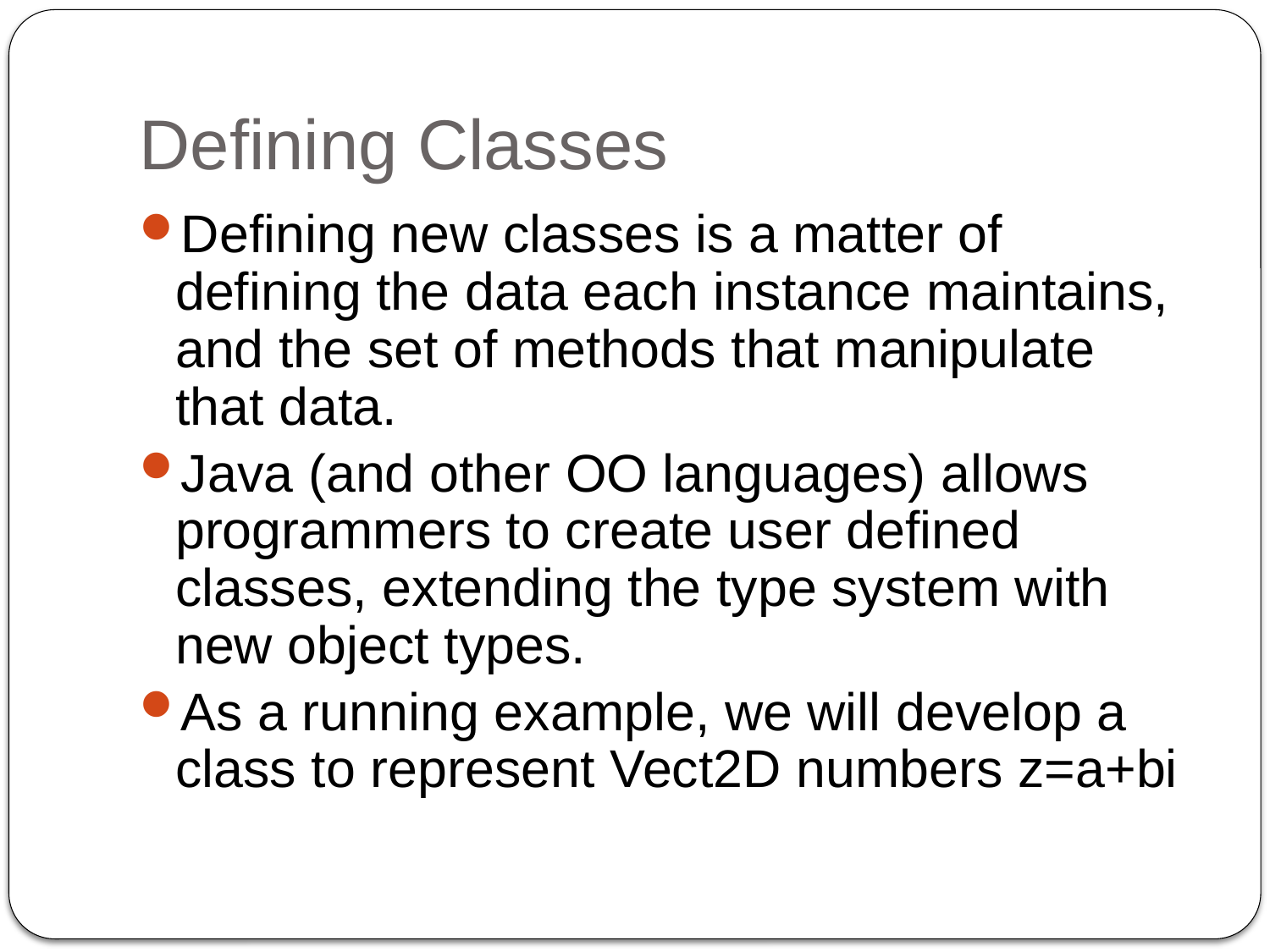

# Defining Classes
Defining new classes is a matter of defining the data each instance maintains, and the set of methods that manipulate that data.
Java (and other OO languages) allows programmers to create user defined classes, extending the type system with new object types.
As a running example, we will develop a class to represent Vect2D numbers z=a+bi